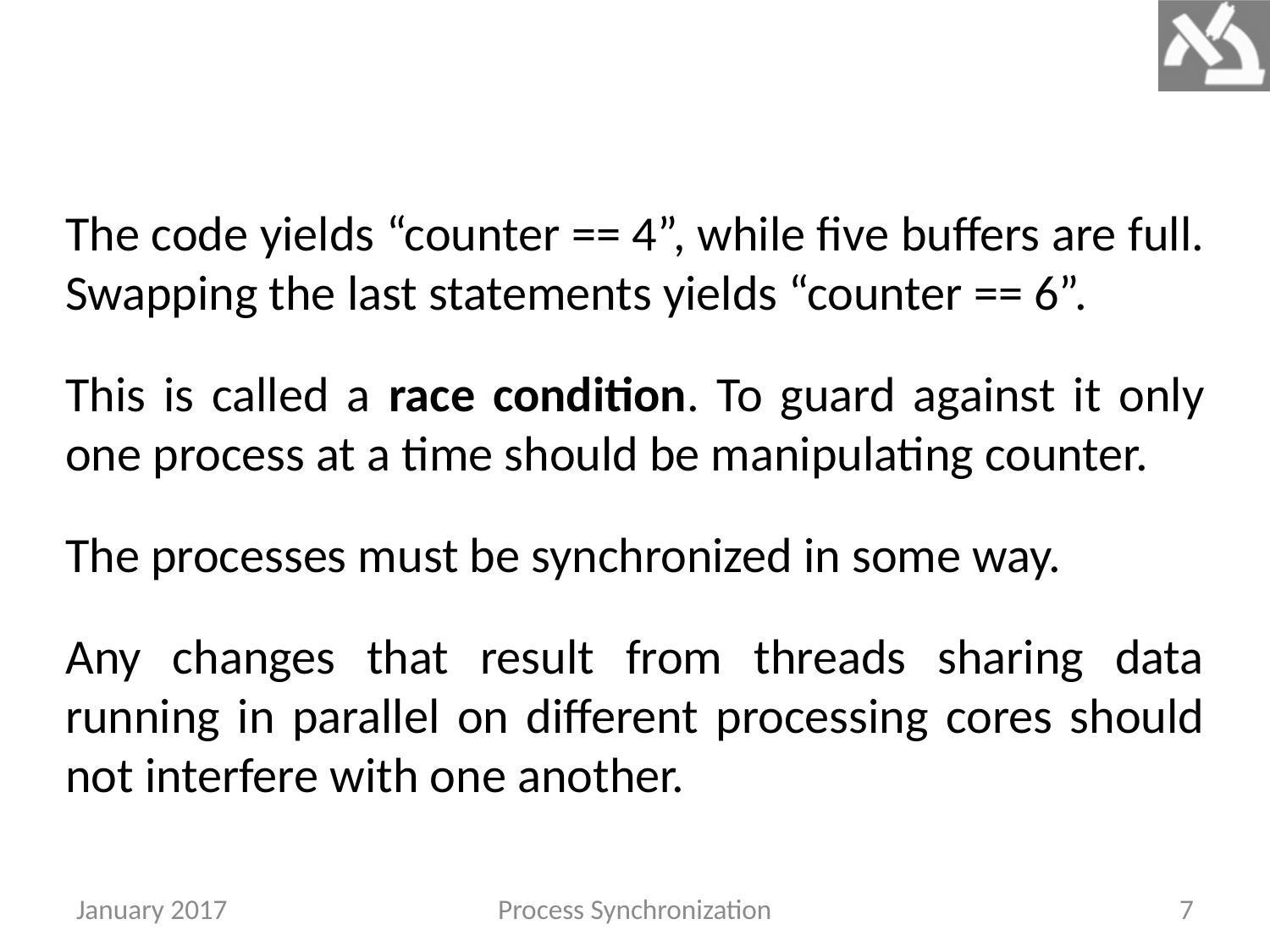

The code yields “counter == 4”, while five buffers are full. Swapping the last statements yields “counter == 6”.
This is called a race condition. To guard against it only one process at a time should be manipulating counter.
The processes must be synchronized in some way.
Any changes that result from threads sharing data running in parallel on different processing cores should not interfere with one another.
January 2017
Process Synchronization
7